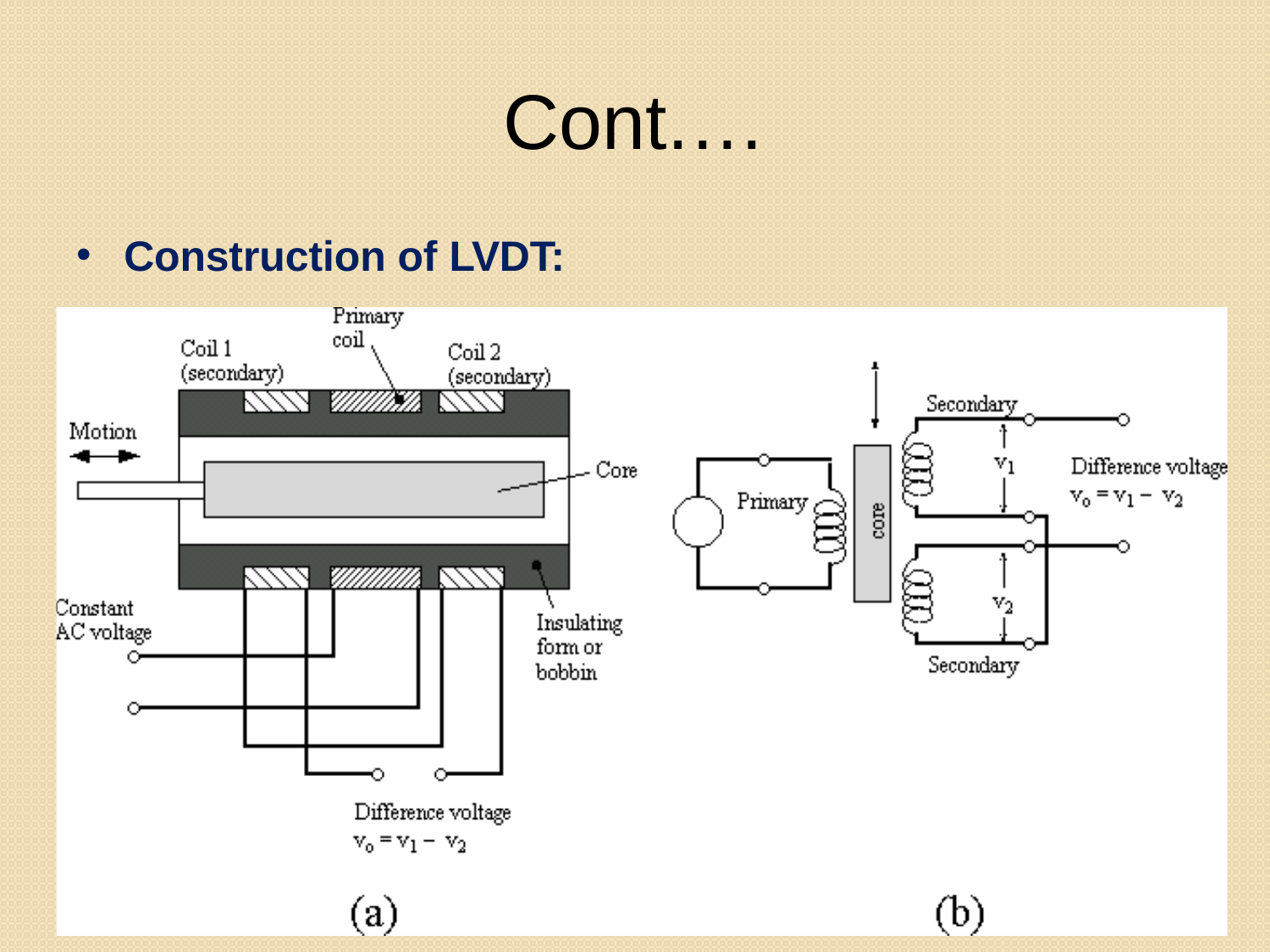

# Cont.…
•
Construction of LVDT:

24